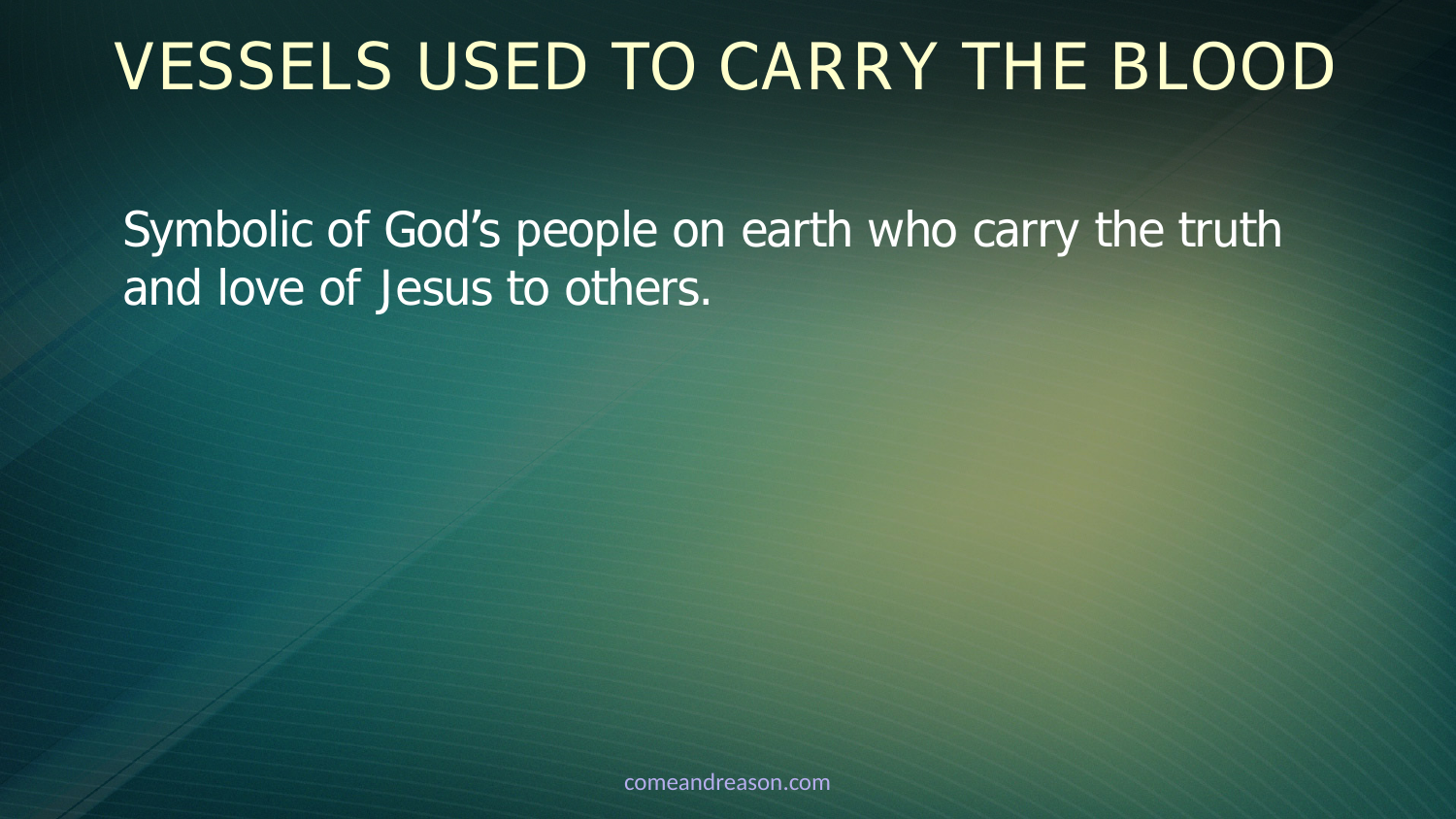

# Vessels Used to Carry the Blood
Symbolic of God’s people on earth who carry the truth and love of Jesus to others.
comeandreason.com